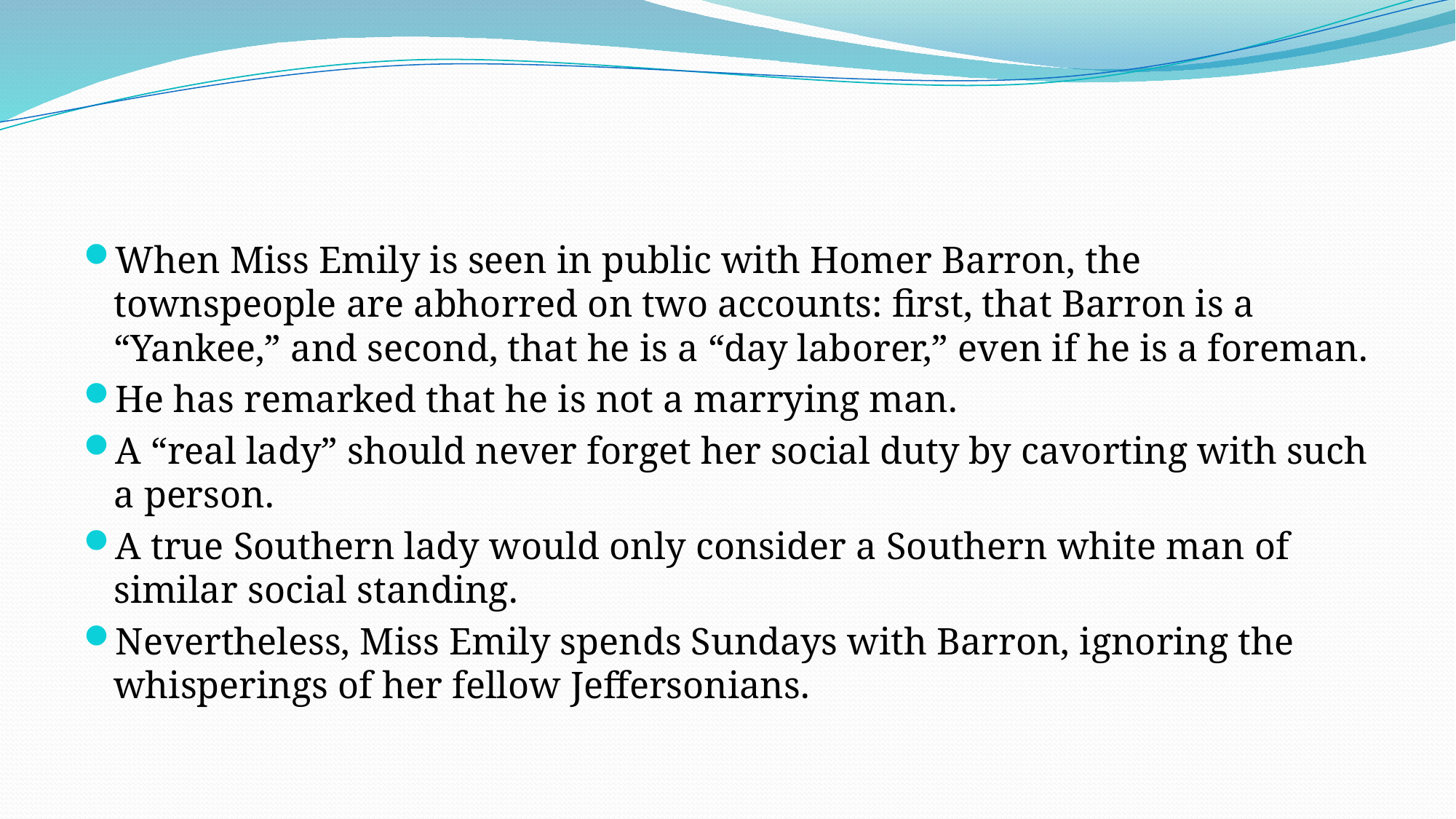

#
When Miss Emily is seen in public with Homer Barron, the townspeople are abhorred on two accounts: first, that Barron is a “Yankee,” and second, that he is a “day laborer,” even if he is a foreman.
He has remarked that he is not a marrying man.
A “real lady” should never forget her social duty by cavorting with such a person.
A true Southern lady would only consider a Southern white man of similar social standing.
Nevertheless, Miss Emily spends Sundays with Barron, ignoring the whisperings of her fellow Jeffersonians.